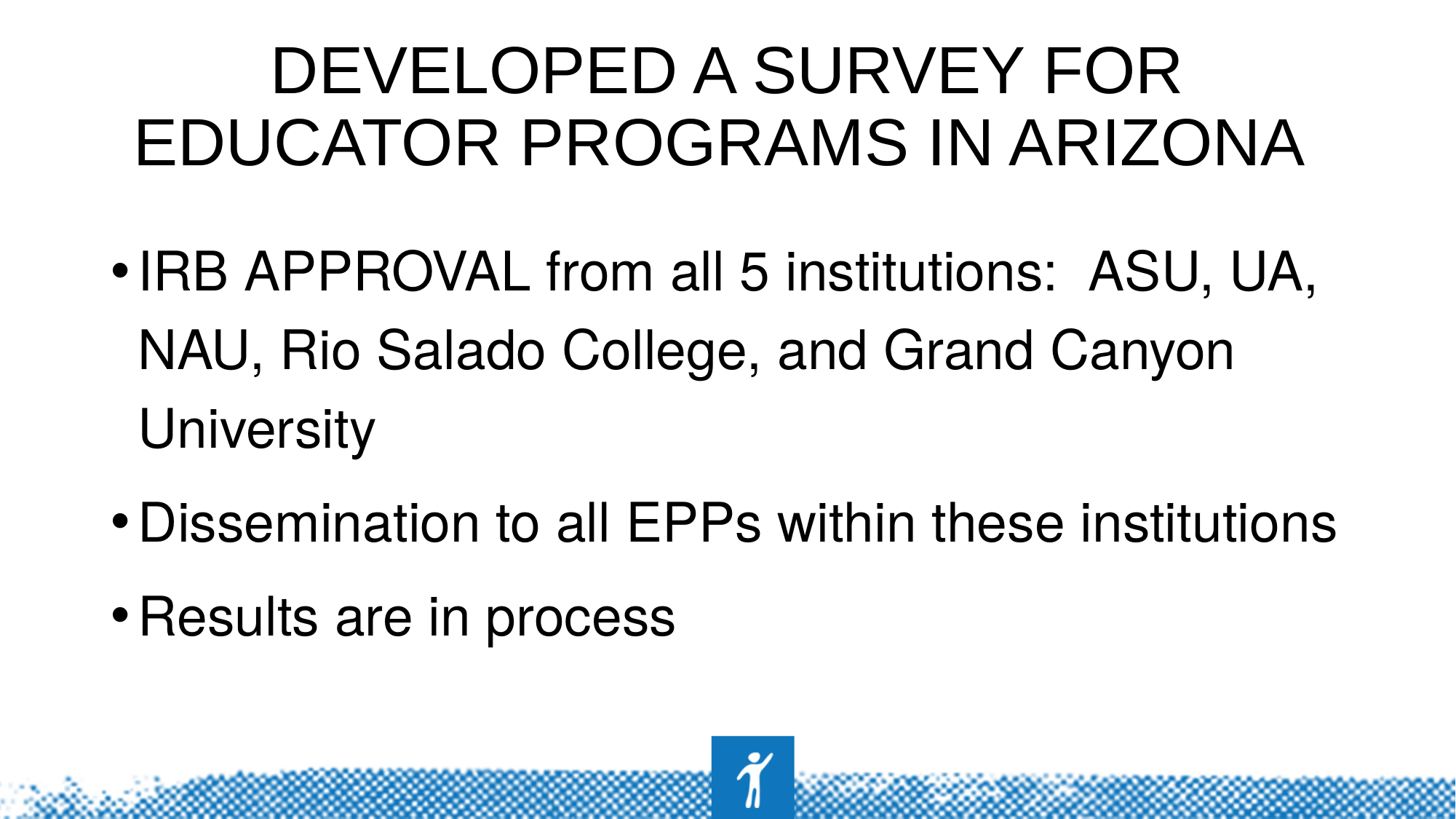

# Developed a survey for educator programs in Arizona
IRB APPROVAL from all 5 institutions:  ASU, UA, NAU, Rio Salado College, and Grand Canyon University
Dissemination to all EPPs within these institutions
Results are in process